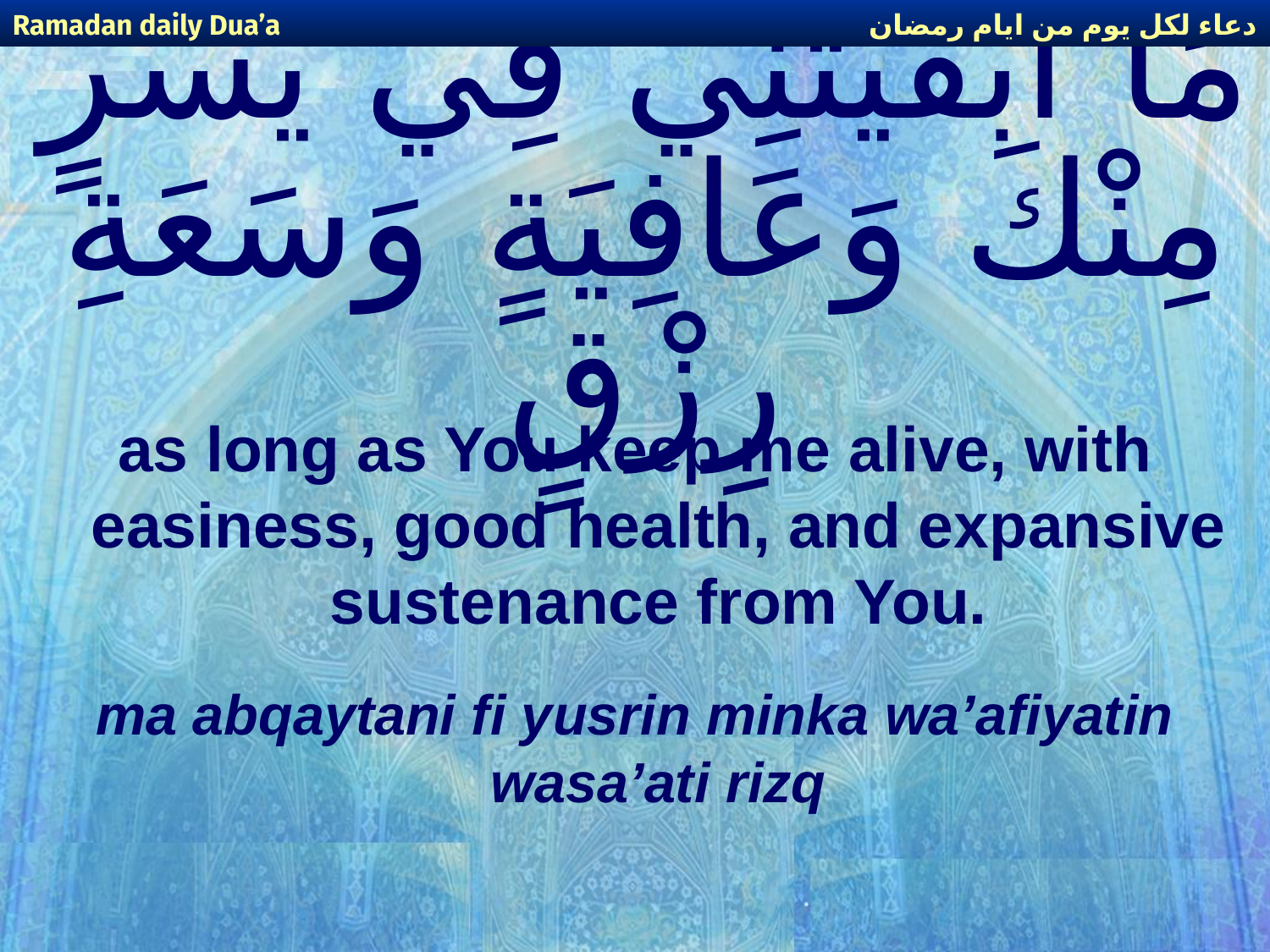

دعاء لكل يوم من ايام رمضان
Ramadan daily Dua’a
# مَا أَبْقَيْتَنِي فِي يُسْرٍ مِنْكَ وَعَافِيَةٍ وَسَعَةِ رِزْقٍ
as long as You keep me alive, with easiness, good health, and expansive sustenance from You.
ma abqaytani fi yusrin minka wa’afiyatin wasa’ati rizq